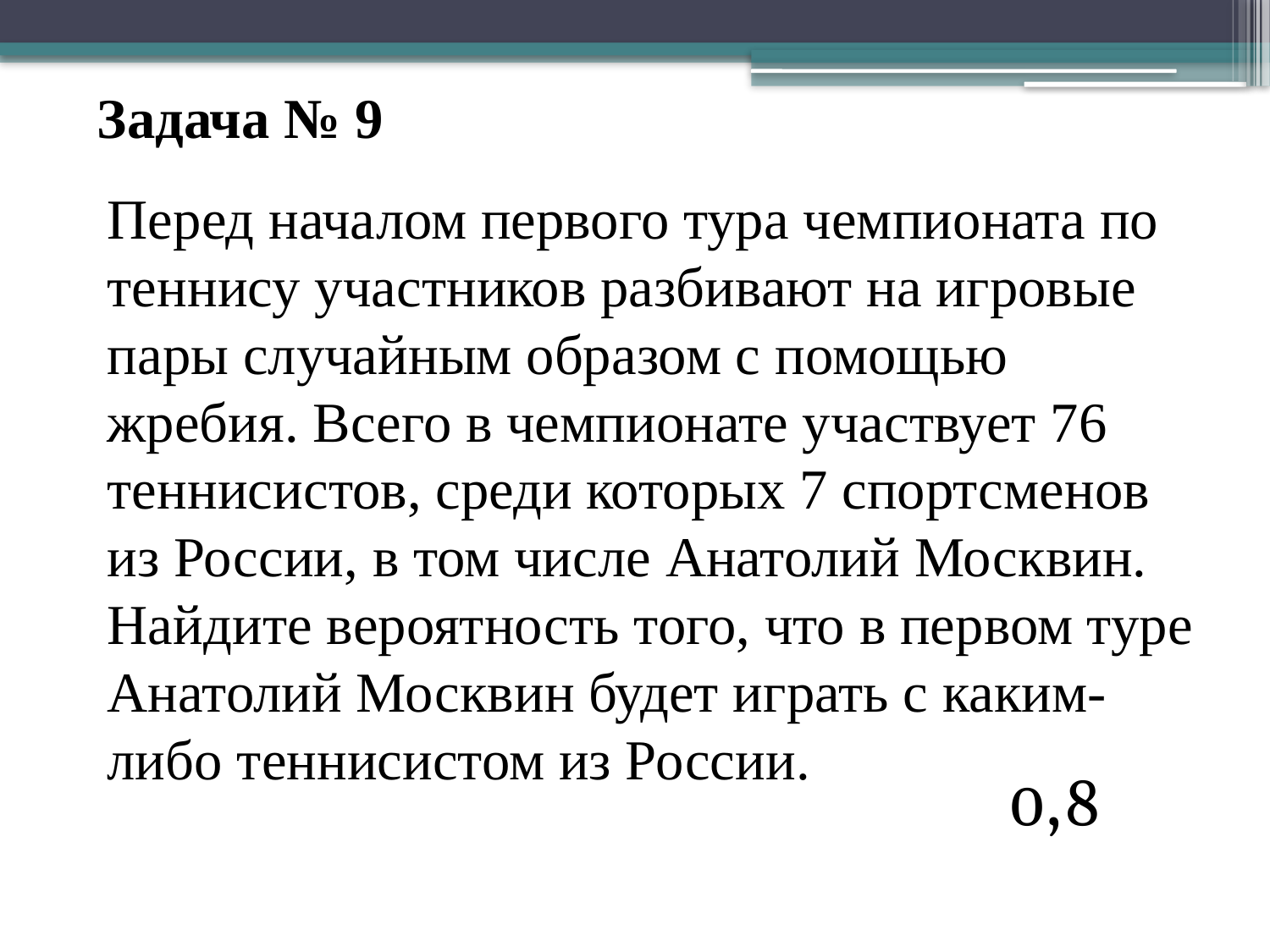

Задача № 9
Перед началом первого тура чемпионата по теннису участников разбивают на игровые пары случайным образом с помощью жребия. Всего в чемпионате участвует 76 теннисистов, среди которых 7 спортсменов из России, в том числе Анатолий Москвин. Найдите вероятность того, что в первом туре Анатолий Москвин будет играть с каким-либо теннисистом из России.

0,8